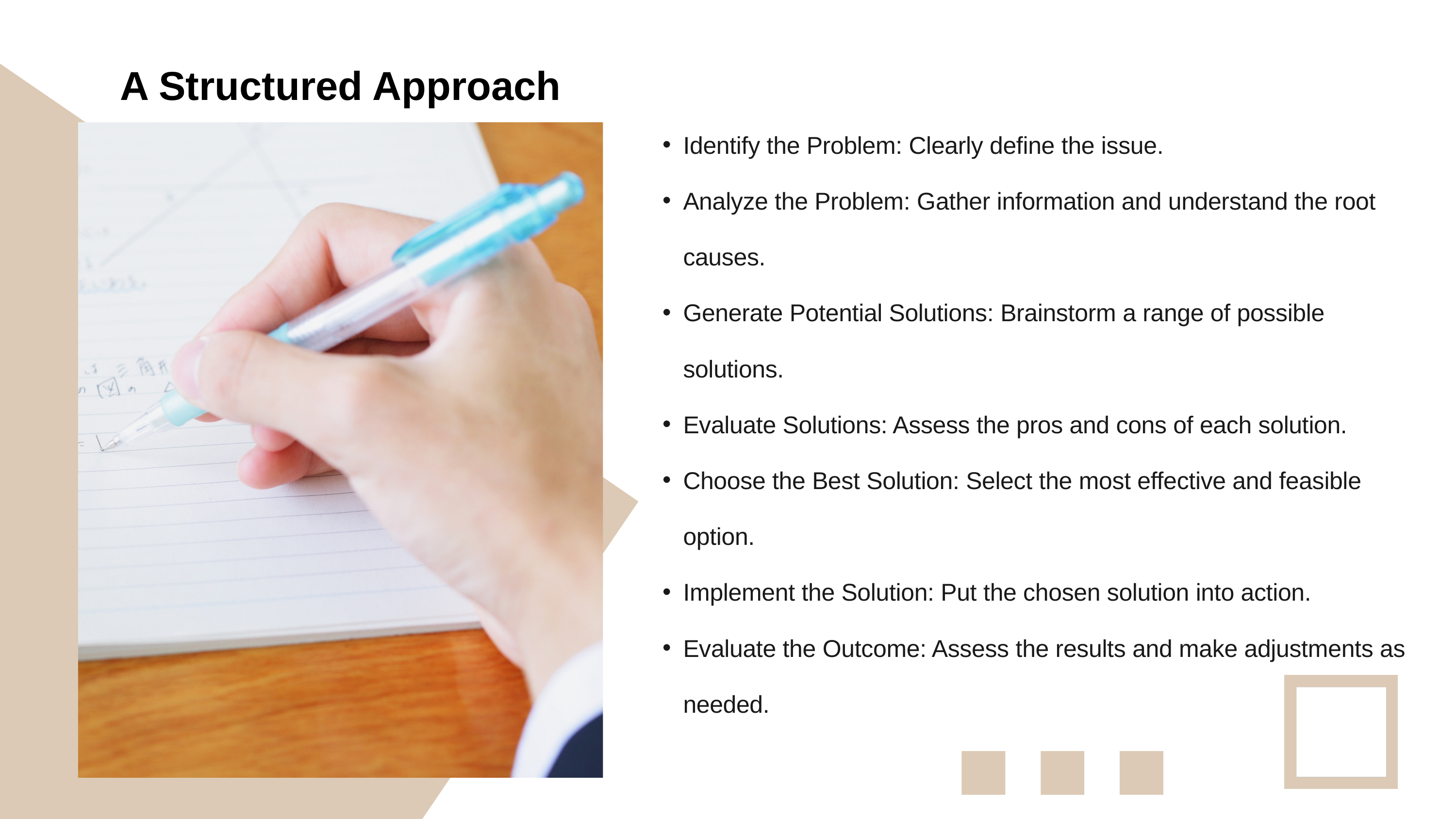

A Structured Approach
Identify the Problem: Clearly define the issue.
Analyze the Problem: Gather information and understand the root causes.
Generate Potential Solutions: Brainstorm a range of possible solutions.
Evaluate Solutions: Assess the pros and cons of each solution.
Choose the Best Solution: Select the most effective and feasible option.
Implement the Solution: Put the chosen solution into action.
Evaluate the Outcome: Assess the results and make adjustments as needed.